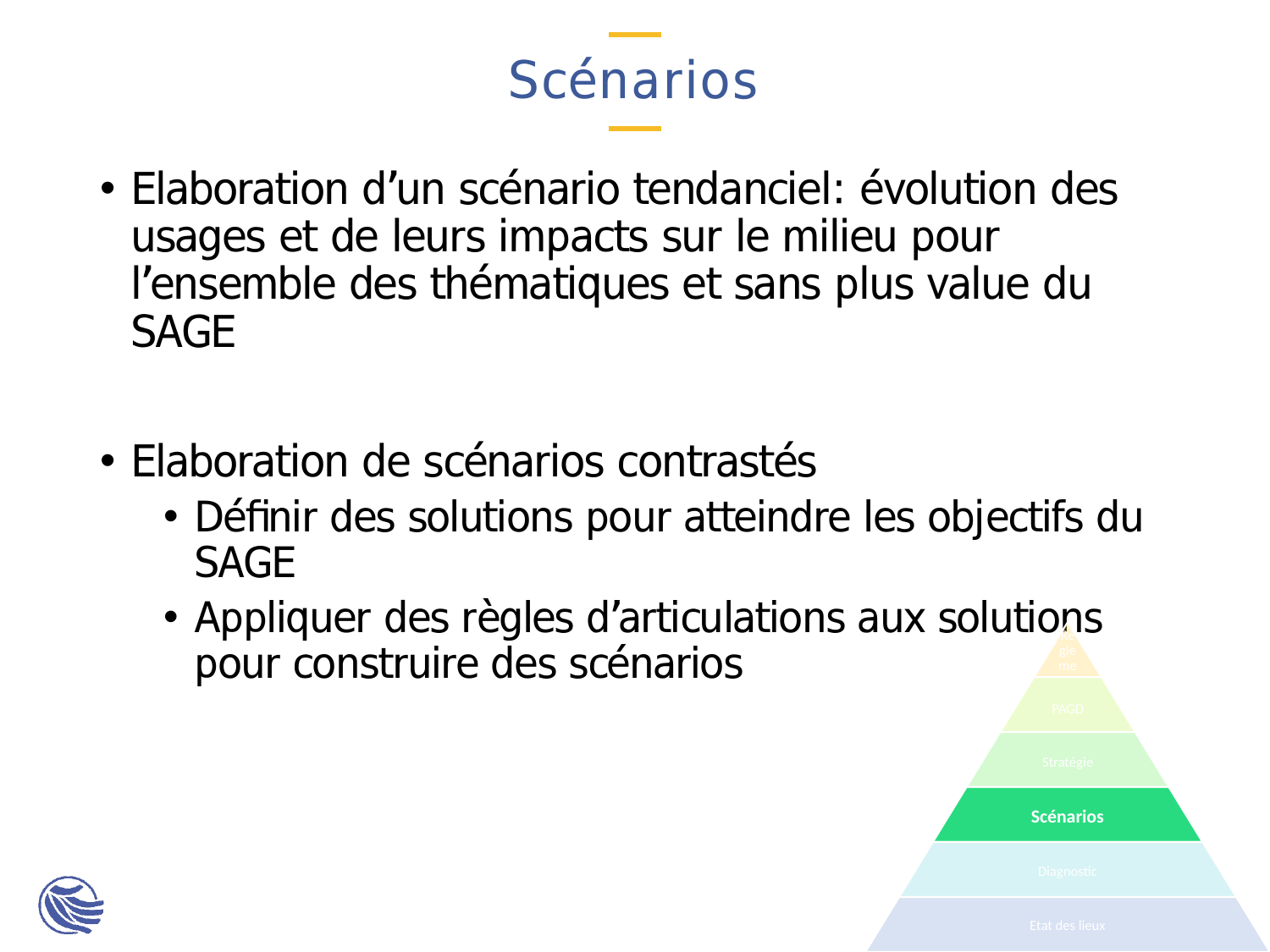

# Scénarios
Elaboration d’un scénario tendanciel: évolution des usages et de leurs impacts sur le milieu pour l’ensemble des thématiques et sans plus value du SAGE

Elaboration de scénarios contrastés
Définir des solutions pour atteindre les objectifs du SAGE
Appliquer des règles d’articulations aux solutions pour construire des scénarios
Règlement
PAGD
Stratégie
Scénarios
Diagnostic
Etat des lieux